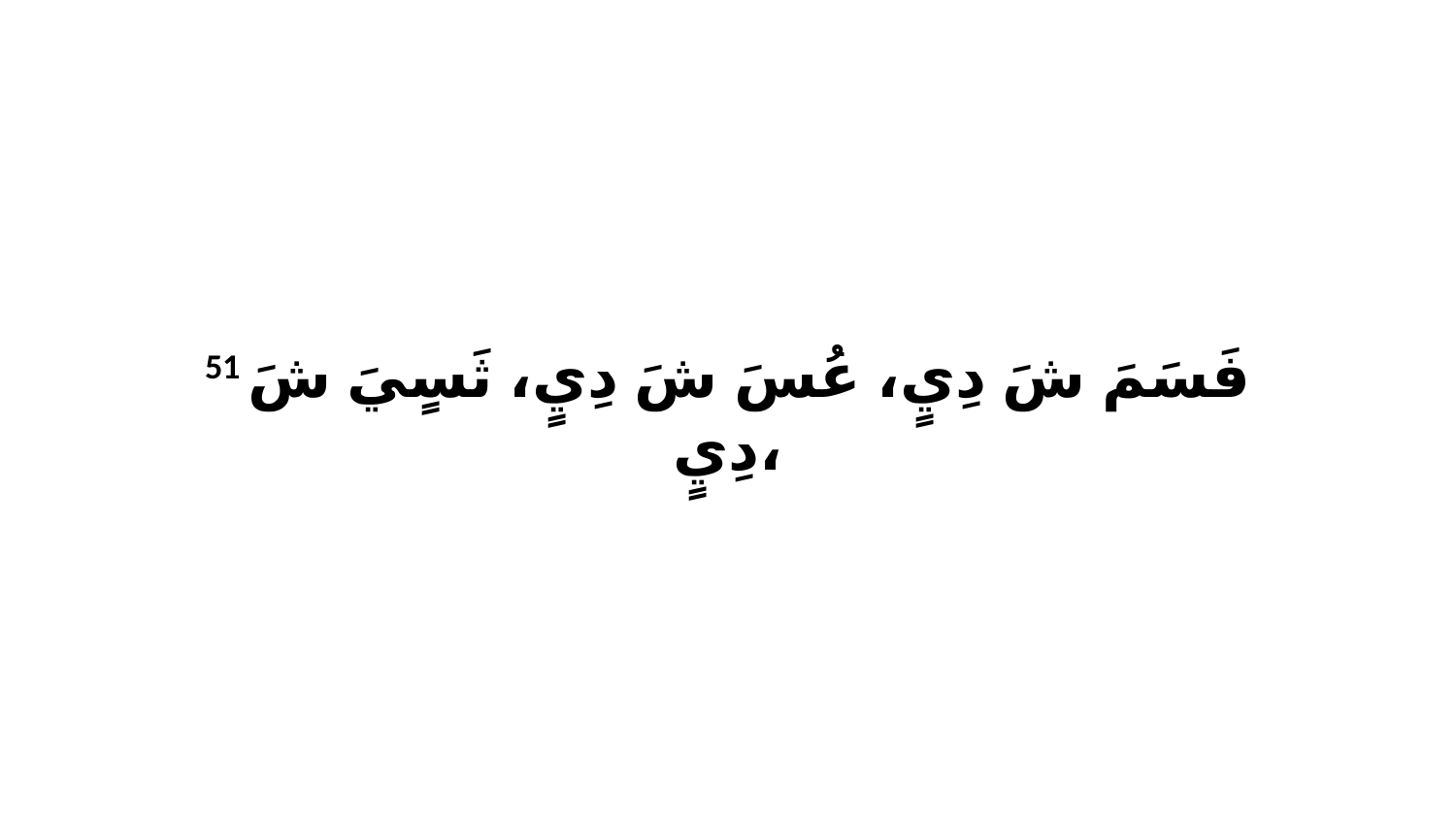

51 فَسَمَ شَ دِيٍ، عُسَ شَ دِيٍ، ثَسٍيَ شَ دِيٍ،